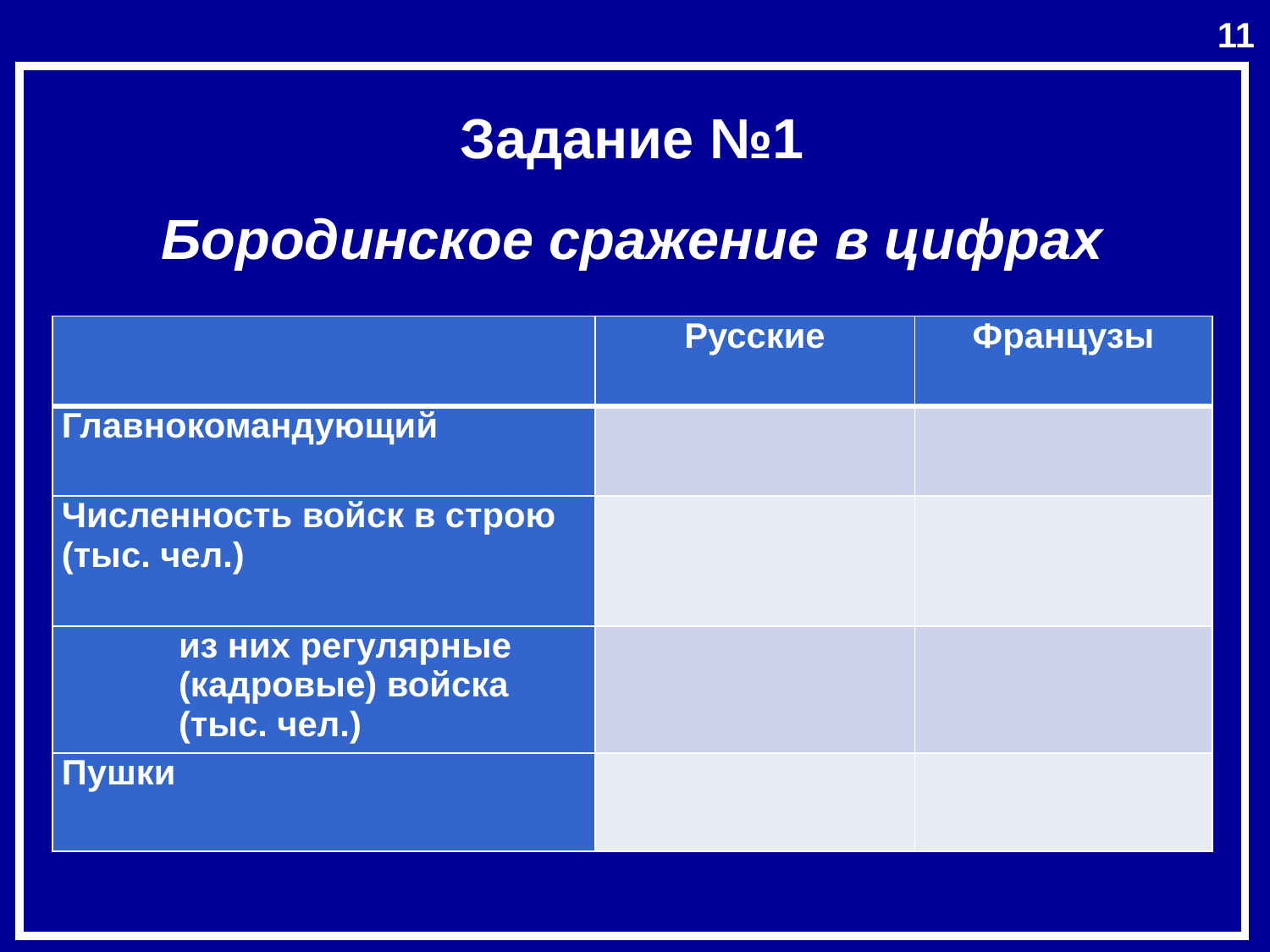

11

Задание №1
Бородинское сражение в цифрах
|  | Русские | Французы |
| --- | --- | --- |
| Главнокомандующий |  |  |
| Численность войск в строю (тыс. чел.) |  |  |
| из них регулярные (кадровые) войска (тыс. чел.) |  |  |
| Пушки |  |  |